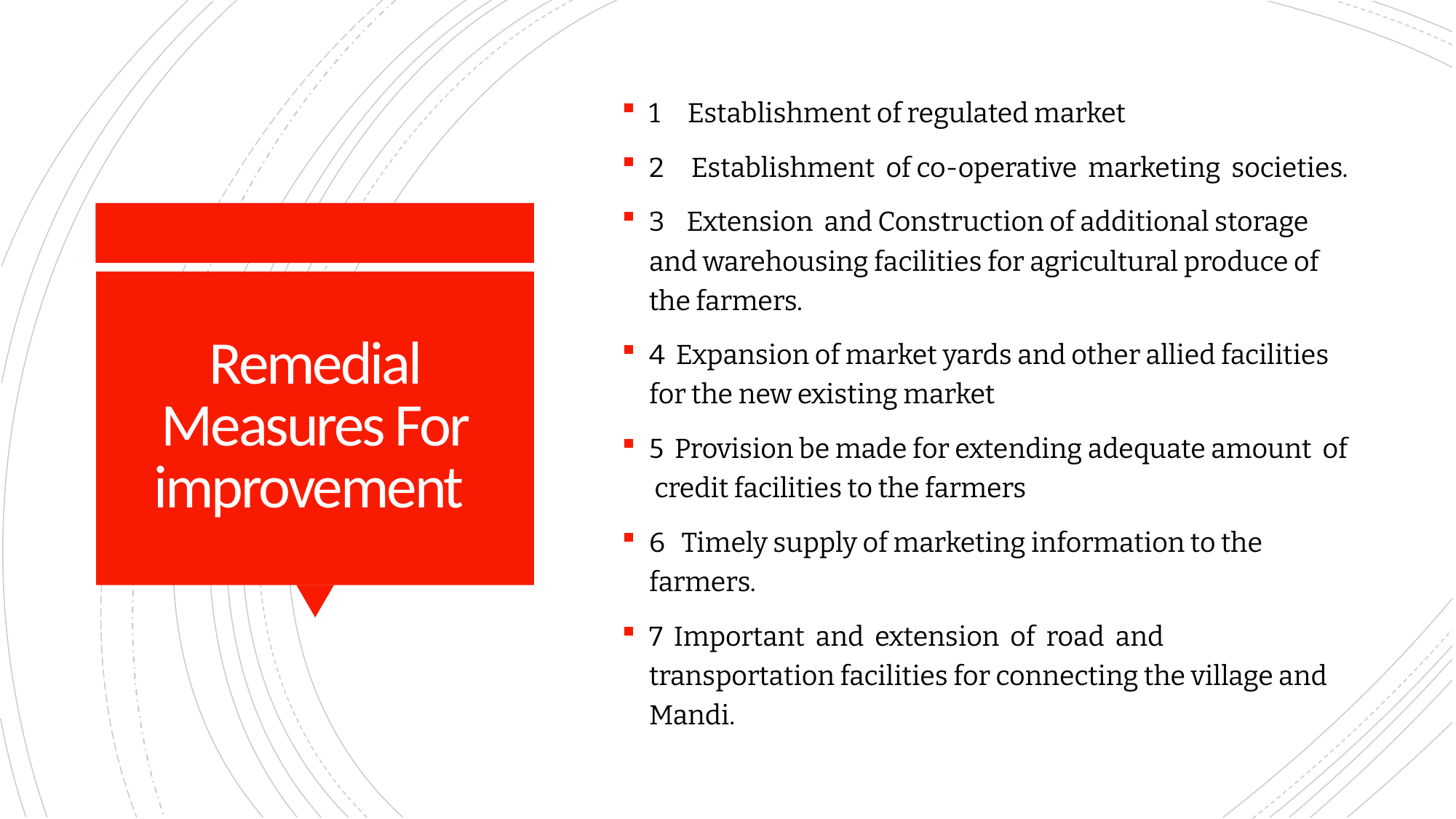

1     Establishment of regulated market
2     Establishment  of co-operative  marketing  societies.
3    Extension  and Construction of additional storage and warehousing facilities for agricultural produce of the farmers.
4  Expansion of market yards and other allied facilities for the new existing market
5  Provision be made for extending adequate amount  of  credit facilities to the farmers
6   Timely supply of marketing information to the farmers.
7  Important  and  extension  of  road  and transportation facilities for connecting the village and Mandi.
# Remedial Measures For improvement